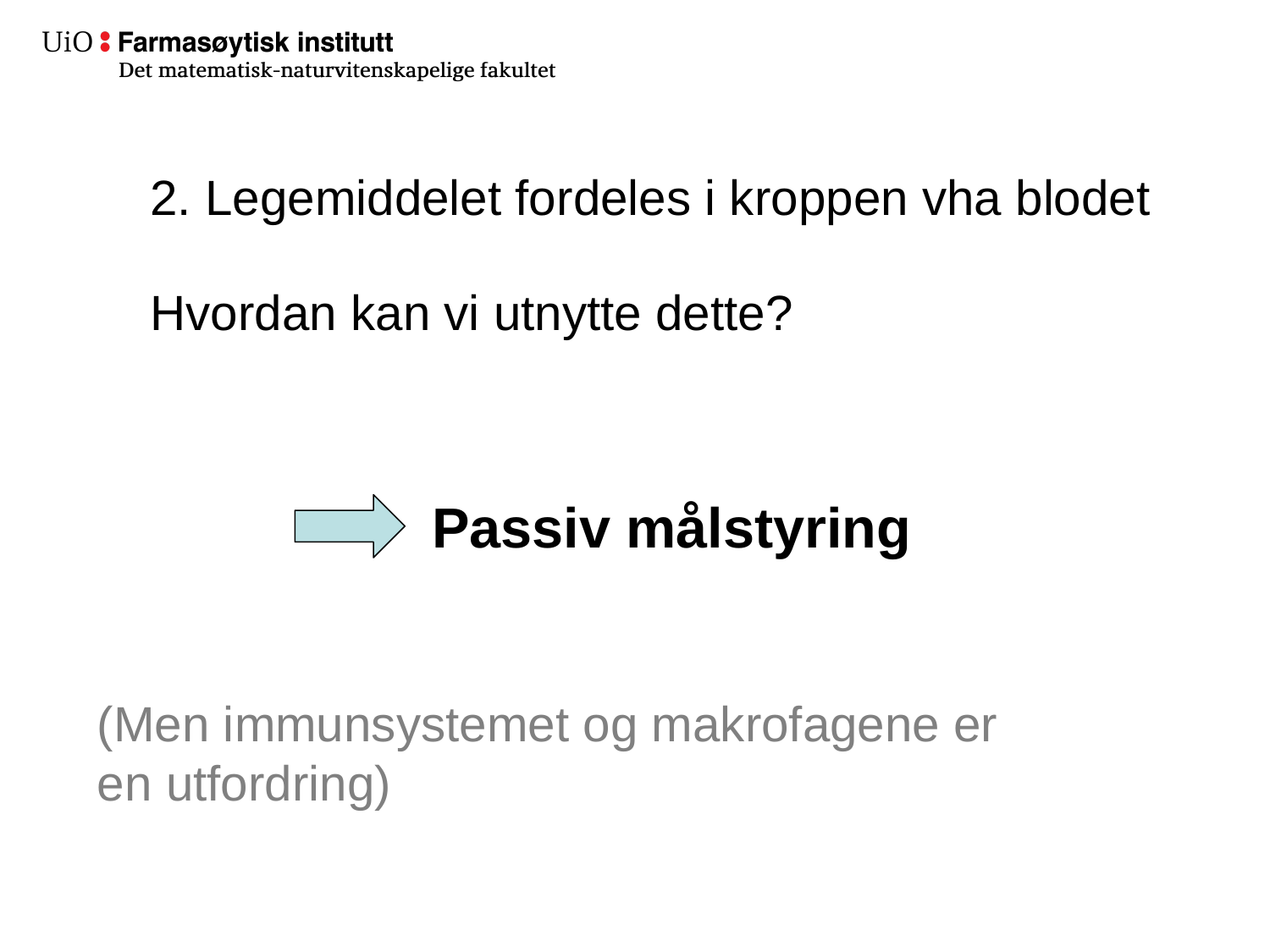

# 2. Legemiddelet fordeles i kroppen vha blodet
Hvordan kan vi utnytte dette?
Passiv målstyring

(Men immunsystemet og makrofagene er en utfordring)